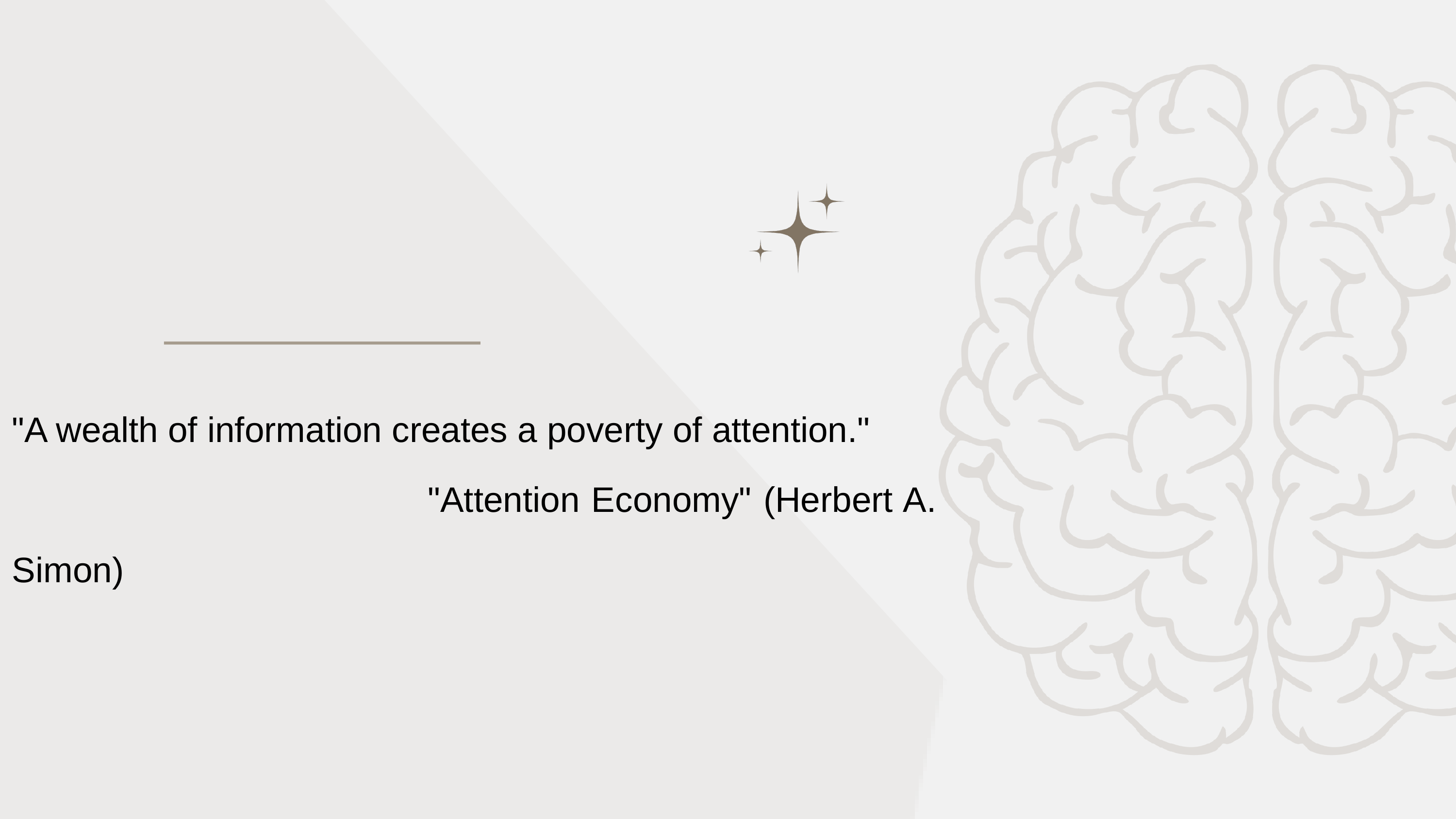

"A wealth of information creates a poverty of attention."
                                   "Attention Economy" (Herbert A. Simon)